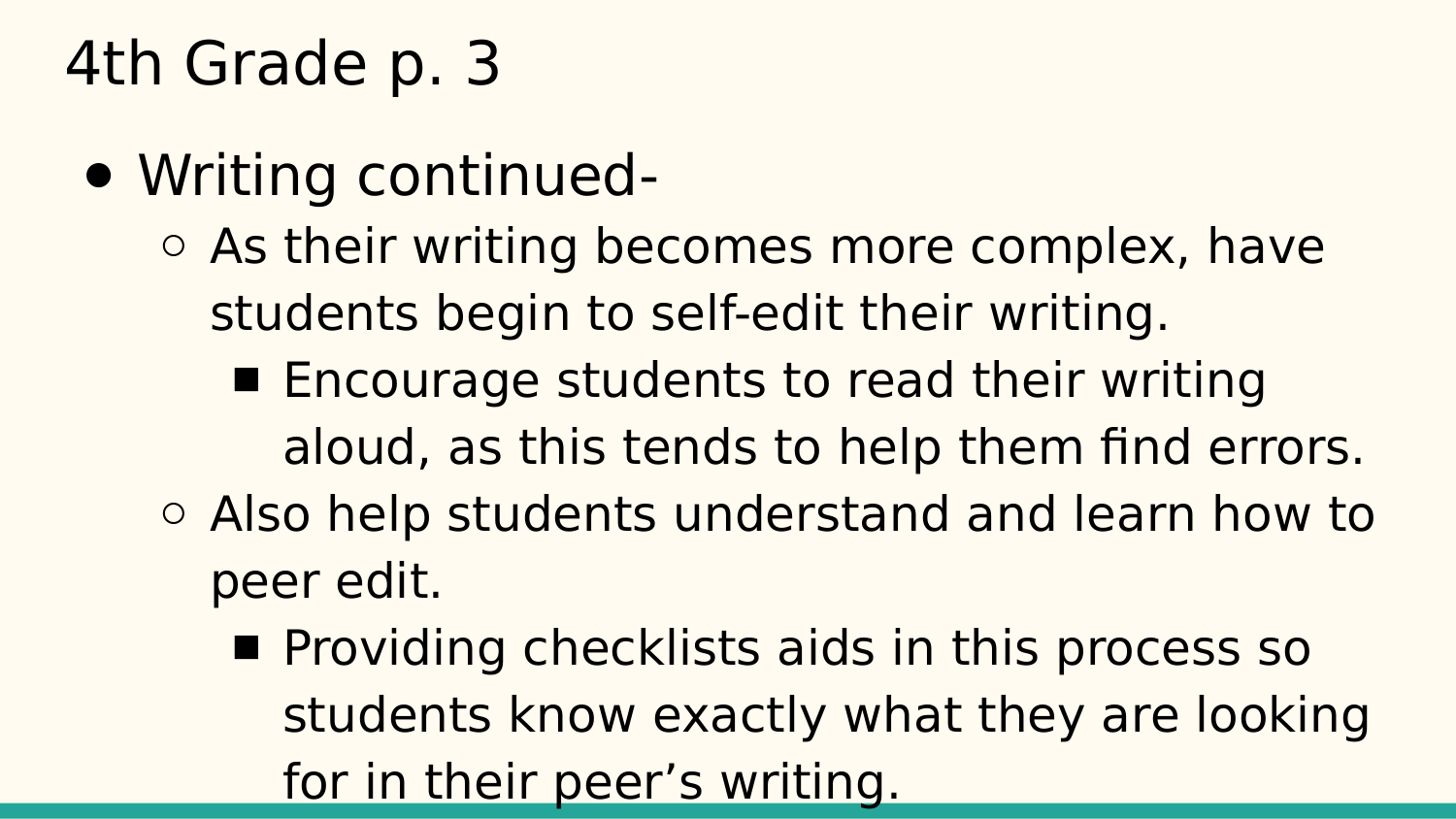

# 4th Grade p. 3
Writing continued-
As their writing becomes more complex, have students begin to self-edit their writing.
Encourage students to read their writing aloud, as this tends to help them find errors.
Also help students understand and learn how to peer edit.
Providing checklists aids in this process so students know exactly what they are looking for in their peer’s writing.